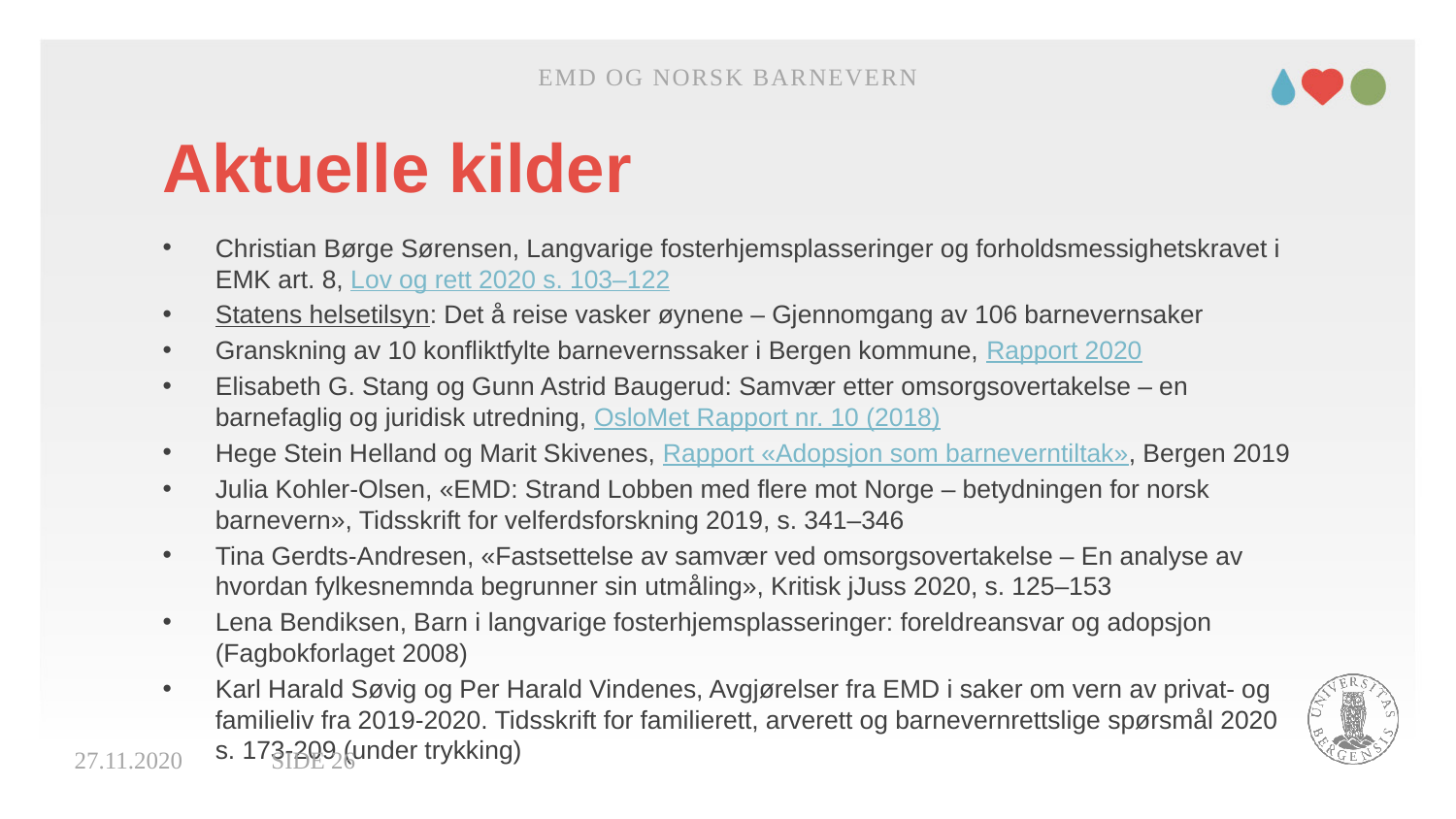

EMD og norsk barnevern
# Aktuelle kilder
Christian Børge Sørensen, Langvarige fosterhjemsplasseringer og forholdsmessighetskravet i EMK art. 8, Lov og rett 2020 s. 103–122
Statens helsetilsyn: Det å reise vasker øynene – Gjennomgang av 106 barnevernsaker
Granskning av 10 konfliktfylte barnevernssaker i Bergen kommune, Rapport 2020
Elisabeth G. Stang og Gunn Astrid Baugerud: Samvær etter omsorgsovertakelse – en barnefaglig og juridisk utredning, OsloMet Rapport nr. 10 (2018)
Hege Stein Helland og Marit Skivenes, Rapport «Adopsjon som barneverntiltak», Bergen 2019
Julia Kohler-Olsen, «EMD: Strand Lobben med flere mot Norge – betydningen for norsk barnevern», Tidsskrift for velferdsforskning 2019, s. 341–346
Tina Gerdts-Andresen, «Fastsettelse av samvær ved omsorgsovertakelse – En analyse av hvordan fylkesnemnda begrunner sin utmåling», Kritisk jJuss 2020, s. 125–153
Lena Bendiksen, Barn i langvarige fosterhjemsplasseringer: foreldreansvar og adopsjon (Fagbokforlaget 2008)
Karl Harald Søvig og Per Harald Vindenes, Avgjørelser fra EMD i saker om vern av privat- og familieliv fra 2019-2020. Tidsskrift for familierett, arverett og barnevernrettslige spørsmål 2020 s. 173-209 (under trykking)
27.11.2020
Side 26